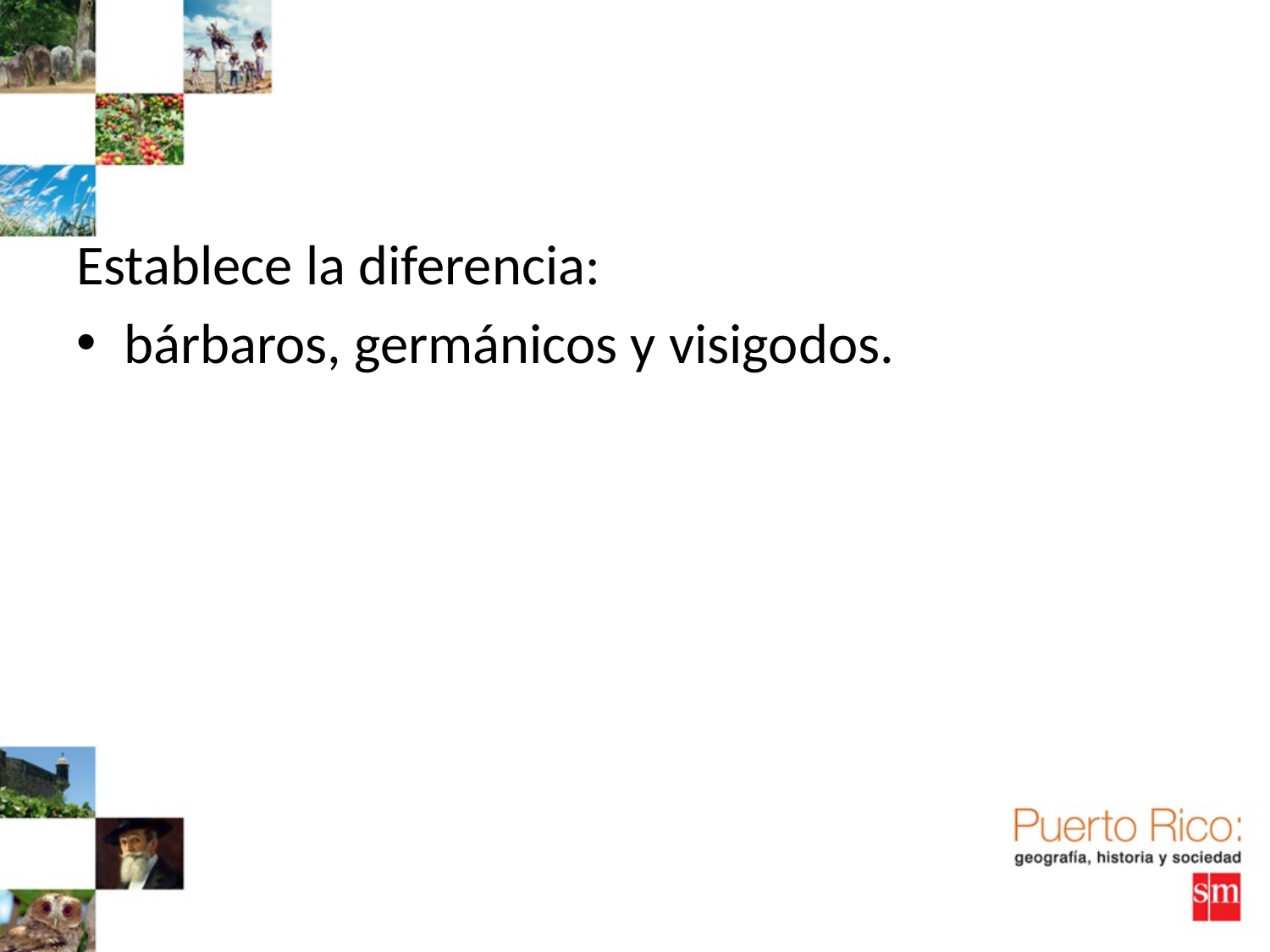

#
Establece la diferencia:
bárbaros, germánicos y visigodos.